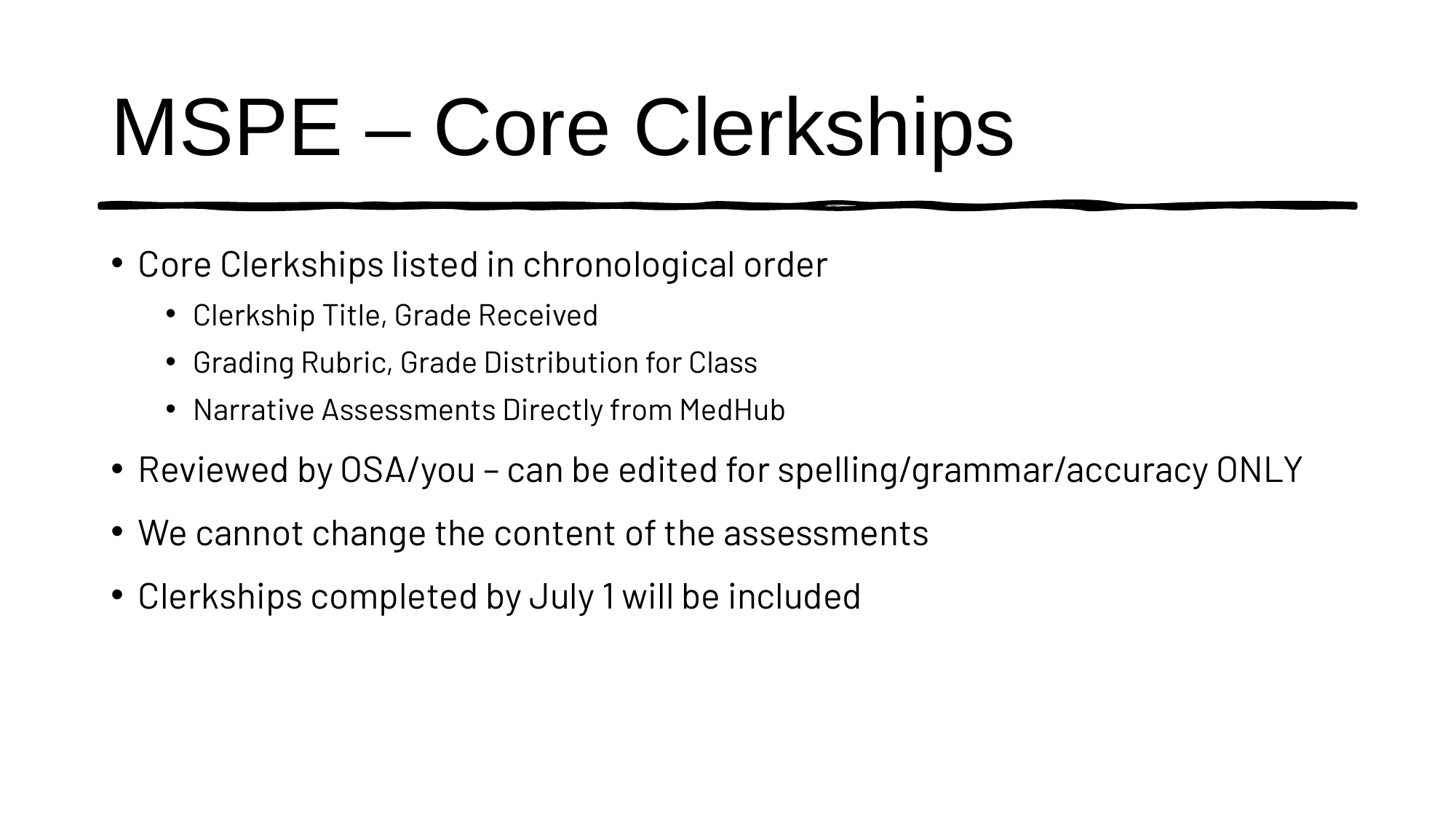

# MSPE – Core Clerkships
Core Clerkships listed in chronological order
Clerkship Title, Grade Received
Grading Rubric, Grade Distribution for Class
Narrative Assessments Directly from MedHub
Reviewed by OSA/you – can be edited for spelling/grammar/accuracy ONLY
We cannot change the content of the assessments
Clerkships completed by July 1 will be included